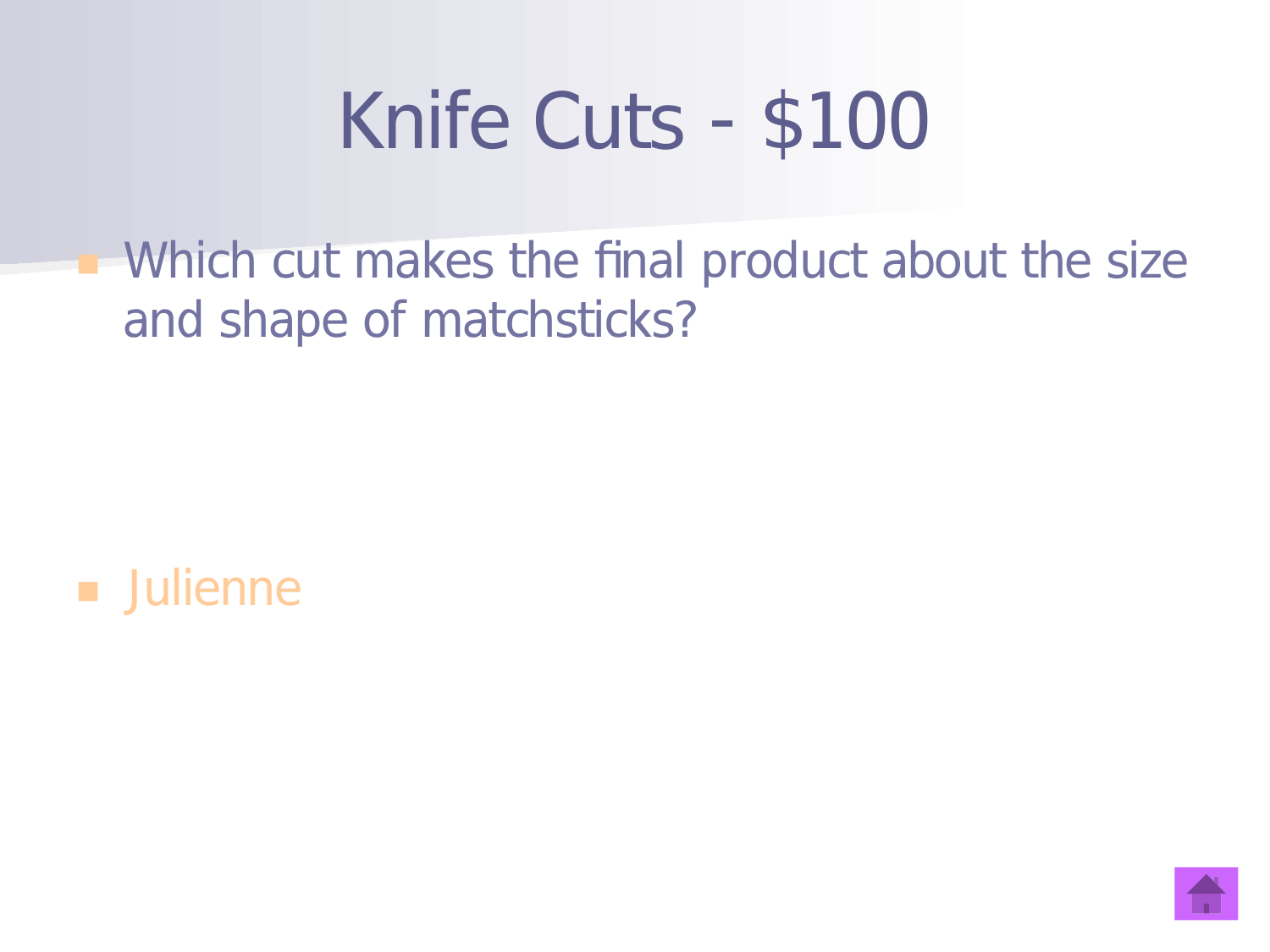

# Knife Cuts - $100
Which cut makes the final product about the size and shape of matchsticks?
Julienne